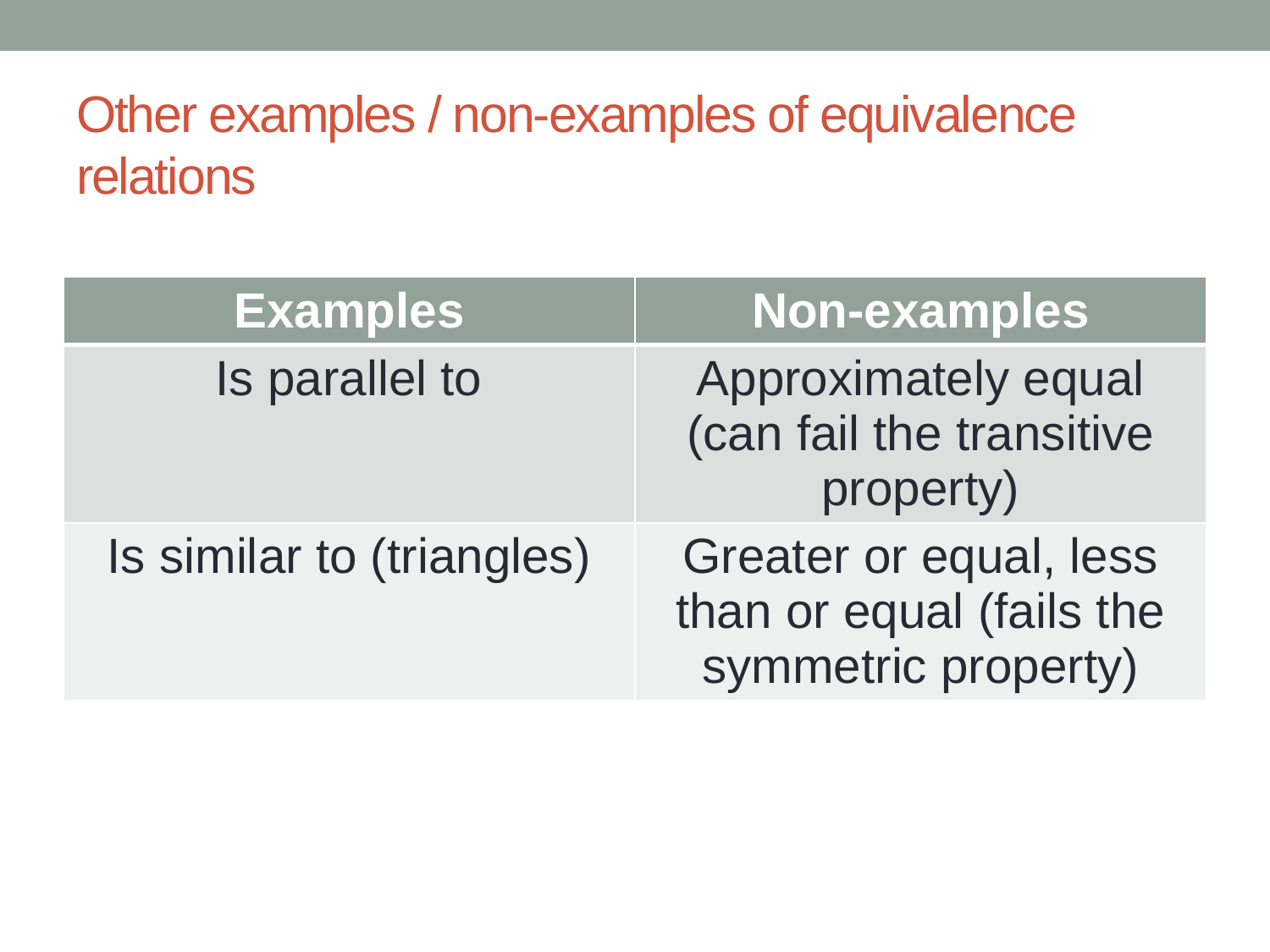

# Other examples / non-examples of equivalence relations
| Examples | Non-examples |
| --- | --- |
| Is parallel to | Approximately equal (can fail the transitive property) |
| Is similar to (triangles) | Greater or equal, less than or equal (fails the symmetric property) |